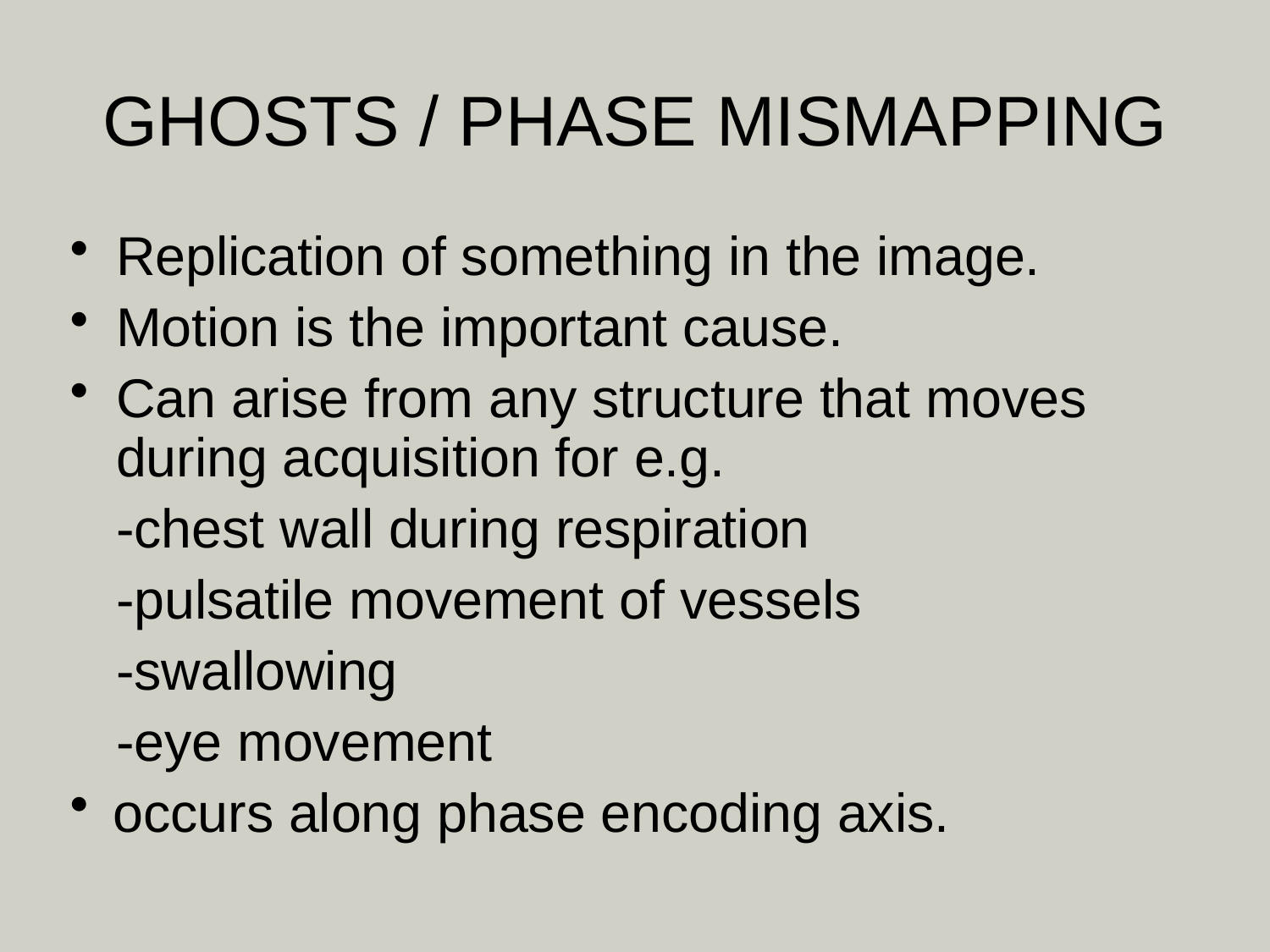

# GHOSTS / PHASE MISMAPPING
Replication of something in the image.
Motion is the important cause.
Can arise from any structure that moves during acquisition for e.g.
	-chest wall during respiration
	-pulsatile movement of vessels
	-swallowing
	-eye movement
occurs along phase encoding axis.